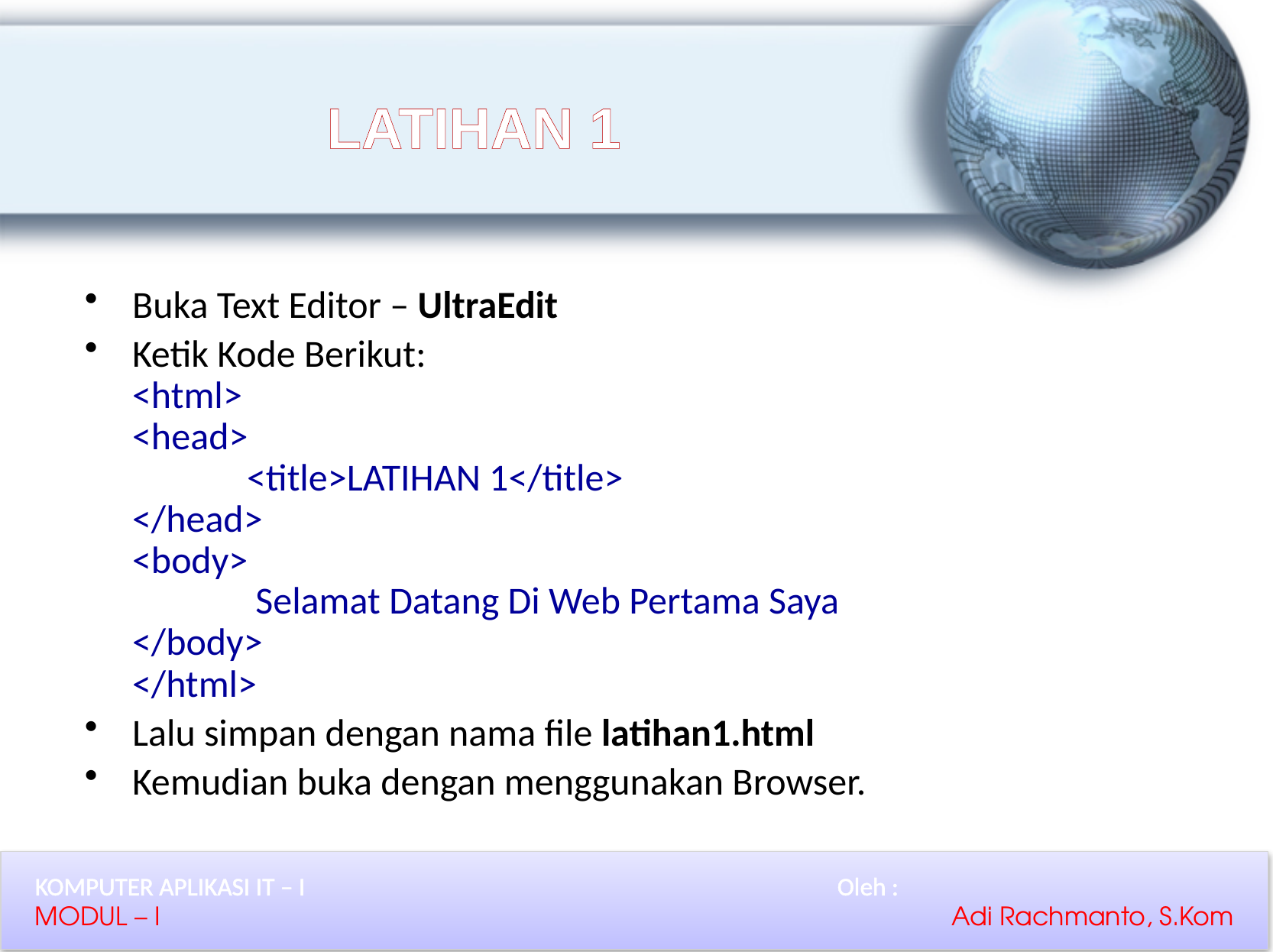

# LATIHAN 1
Buka Text Editor – UltraEdit
Ketik Kode Berikut:
<html>
<head>
  	<title>LATIHAN 1</title>
</head>
<body>
 	 Selamat Datang Di Web Pertama Saya
</body>
</html>
Lalu simpan dengan nama file latihan1.html
Kemudian buka dengan menggunakan Browser.

KOMPUTER APLIKASI IT – I 					Oleh :
MODUL – I							Adi Rachmanto, S.Kom